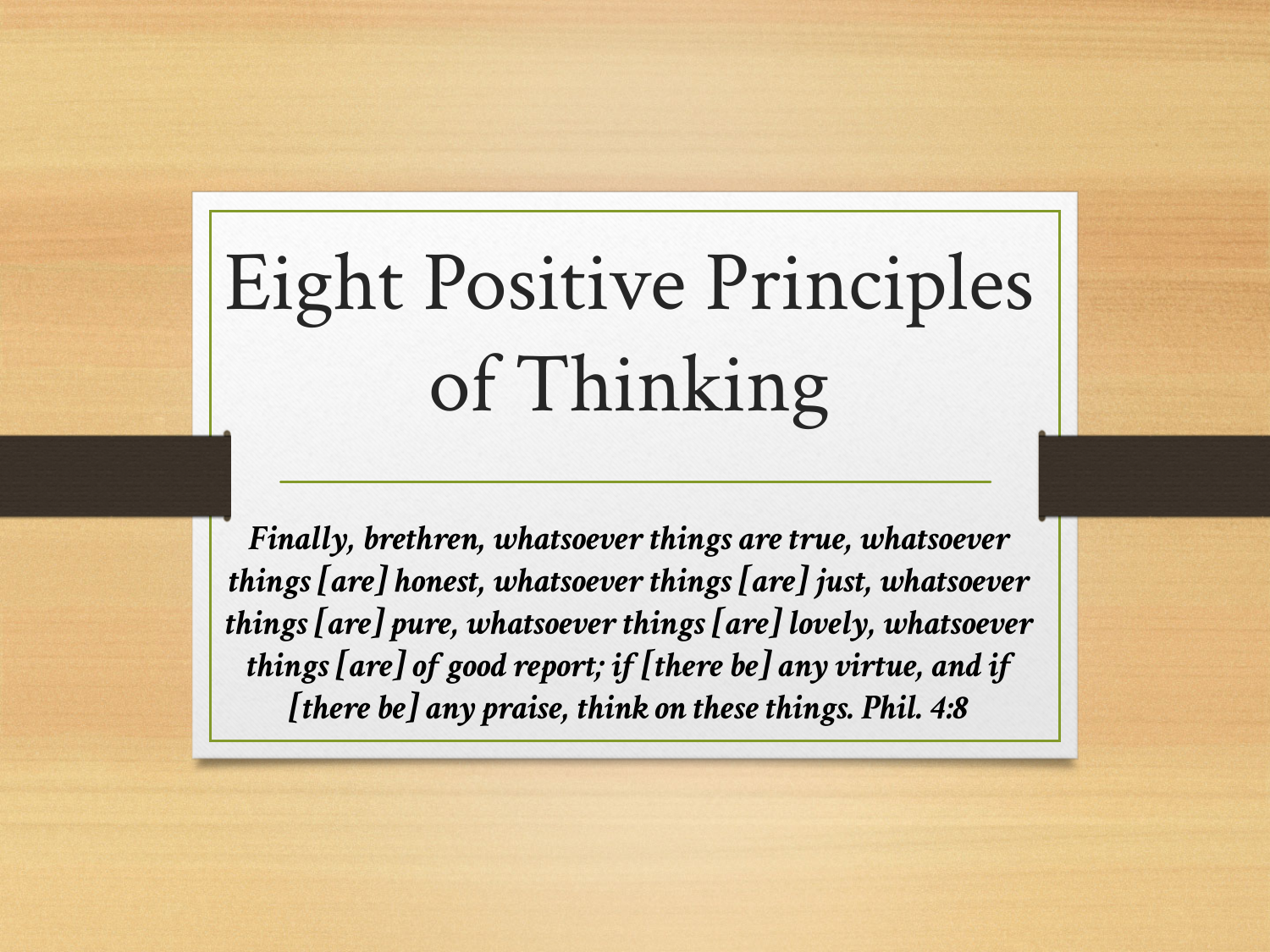

# Eight Positive Principles of Thinking
Finally, brethren, whatsoever things are true, whatsoever things [are] honest, whatsoever things [are] just, whatsoever things [are] pure, whatsoever things [are] lovely, whatsoever things [are] of good report; if [there be] any virtue, and if [there be] any praise, think on these things. Phil. 4:8